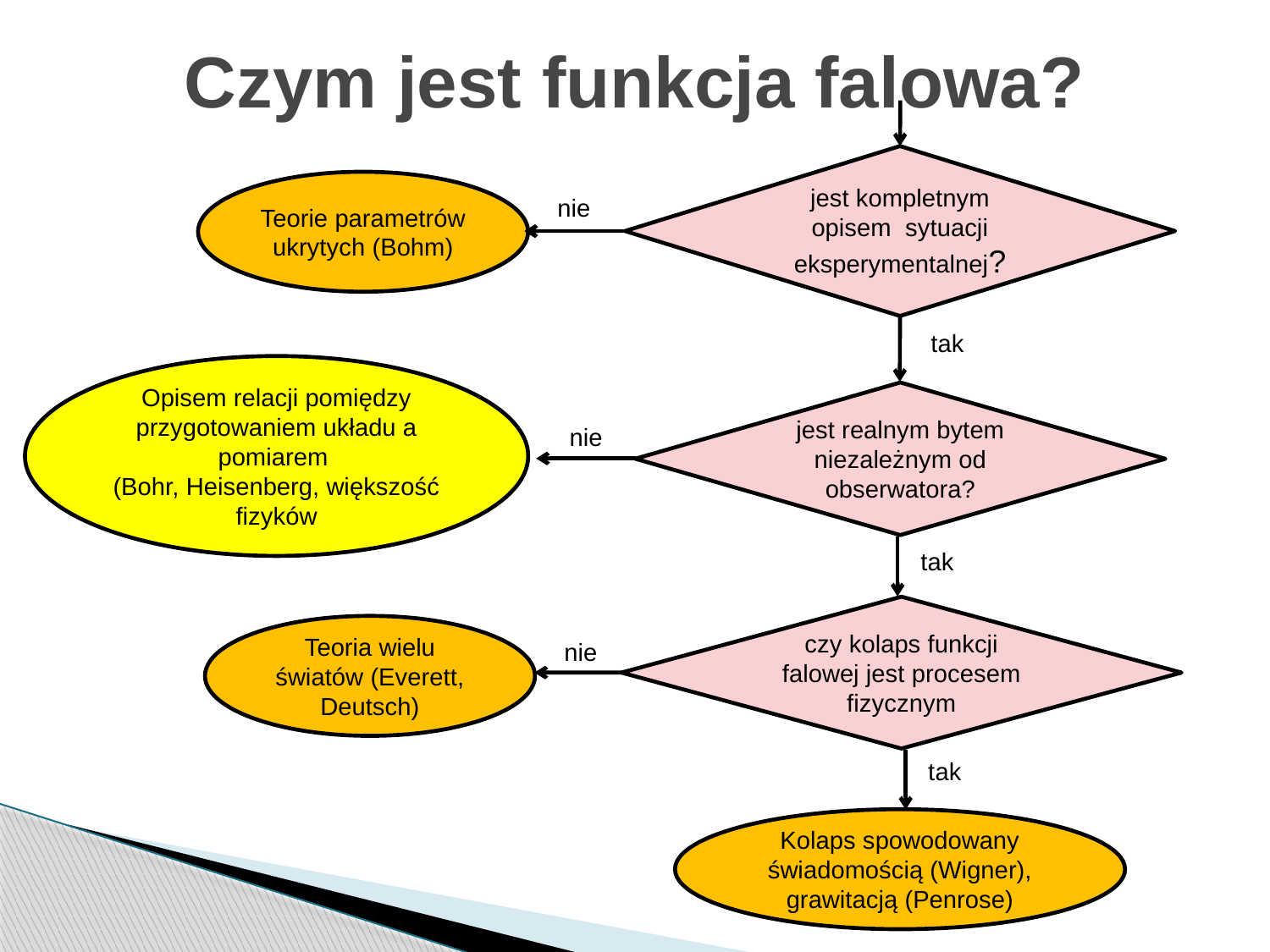

# Czym jest funkcja falowa?
jest kompletnym opisem  sytuacji eksperymentalnej?
nie
tak
Teorie parametrów ukrytych (Bohm)
Opisem relacji pomiędzy przygotowaniem układu a pomiarem
(Bohr, Heisenberg, większość fizyków
jest realnym bytem niezależnym od obserwatora?
nie
tak
czy kolaps funkcji falowej jest procesem fizycznym
nie
tak
Teoria wielu światów (Everett, Deutsch)
Kolaps spowodowany świadomością (Wigner), grawitacją (Penrose)